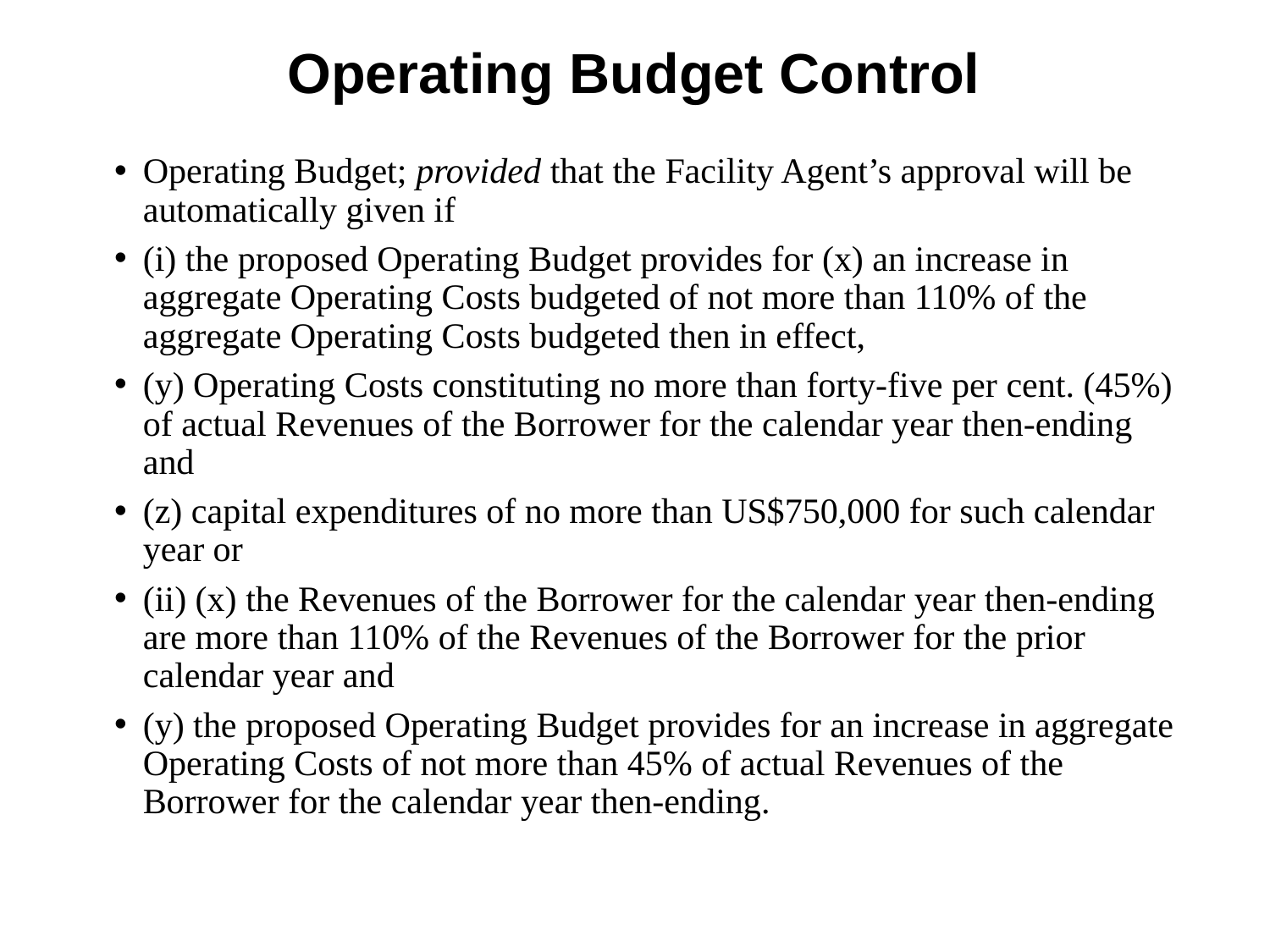

# Operating Budget Control
Operating Budget; provided that the Facility Agent’s approval will be automatically given if
(i) the proposed Operating Budget provides for (x) an increase in aggregate Operating Costs budgeted of not more than 110% of the aggregate Operating Costs budgeted then in effect,
(y) Operating Costs constituting no more than forty-five per cent. (45%) of actual Revenues of the Borrower for the calendar year then-ending and
(z) capital expenditures of no more than US$750,000 for such calendar year or
(ii) (x) the Revenues of the Borrower for the calendar year then-ending are more than 110% of the Revenues of the Borrower for the prior calendar year and
(y) the proposed Operating Budget provides for an increase in aggregate Operating Costs of not more than 45% of actual Revenues of the Borrower for the calendar year then-ending.